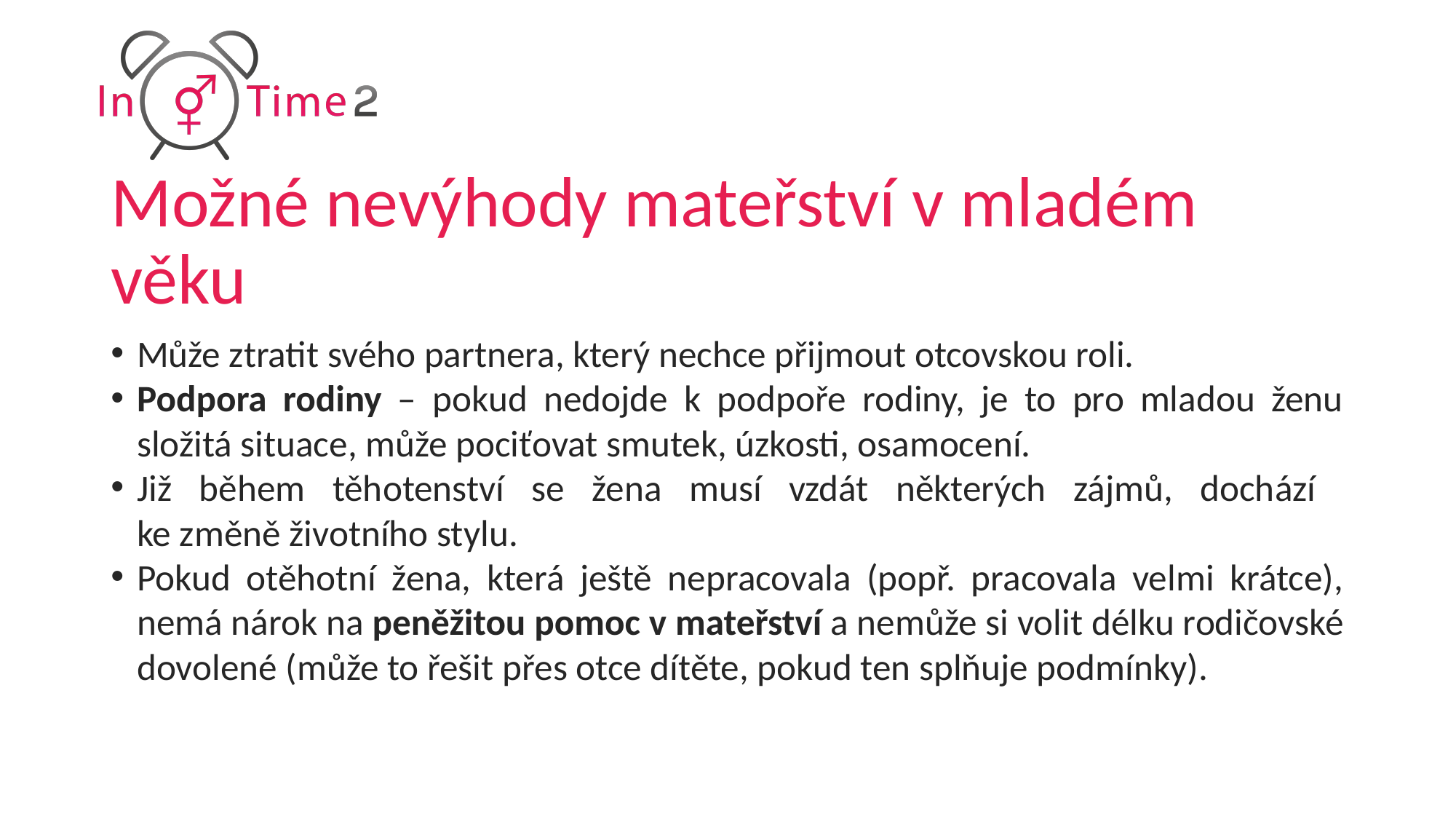

# Možné nevýhody mateřství v mladém věku
Může ztratit svého partnera, který nechce přijmout otcovskou roli.
Podpora rodiny – pokud nedojde k podpoře rodiny, je to pro mladou ženu složitá situace, může pociťovat smutek, úzkosti, osamocení.
Již během těhotenství se žena musí vzdát některých zájmů, dochází
ke změně životního stylu.
Pokud otěhotní žena, která ještě nepracovala (popř. pracovala velmi krátce), nemá nárok na peněžitou pomoc v mateřství a nemůže si volit délku rodičovské dovolené (může to řešit přes otce dítěte, pokud ten splňuje podmínky).